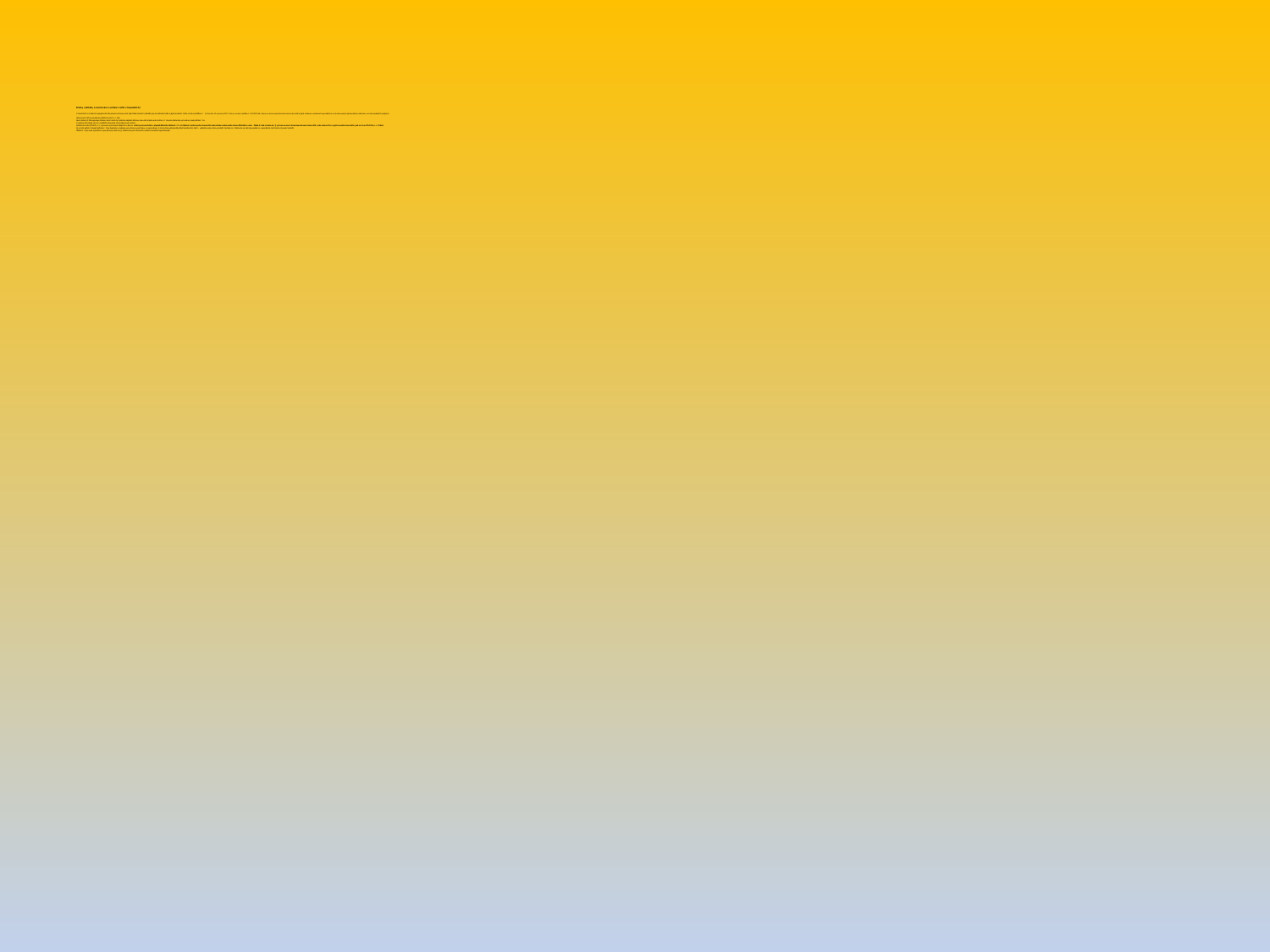

# Změny vyhlášky o označování a evidenci zvířat a hospodářství V souvislosti se zrušením zapojení obcí do procesu ochrany včel, bylo třeba změnit i vyhlášku pro označování zvířat a jejich evidenci. Stalo se tak vyhláškou č. 449 ze dne 12. prosince 2017, kterou se mění vyhláška č. 136/2004 Sb., kterou se stanoví podrobnosti označování zvířat a jejich evidence a evidence hospodářství a osob stanovených plemenářským zákonem, ve znění pozdějších předpisů Ustanovení § 80 se použije pro hlášení změn k 1. září. Nově vložený § 80a upravuje hlášení, které může být učiněno kdykoliv během roku včetně přesunů včelstev. K tomuto účelu byla vytvořena nová příloha č. 16. V registru chovatelů včel se u každého chovatele včel evidují nově i cizinci. Pověřená osoba (ČMSCH, a.s.) provede zpracování údajů do evidence do 60 pracovních dnů v případě běžného hlášení k 1.9. a k hlášení vzniku nového stanoviště nebo zániku evidovaného stanoviště během roku. Půjde-li však o kočování, tj. přesun na nové dosud neevidované stanoviště, nebo rušení dříve registrovaného stanoviště, pak na to má ČMSCH, a.s. 10 dnů. Co se týče příloh. Stávající příloha č. 15 je doplněna o kolonku pro cizince a pod čarou se upozorňuje, že tento formulář použijí včelaři začátečníci, kteří v průběhu roku začnou včelařit. Nečeká se s hlášením na září, ale podává se neprodleně, když začne chovatel včelařit. Příloha č. 16 je nová a používá se pro přesuny včelstev, tj. hlášení nových stanovišť a rušení stanovišť nepoužívaných.